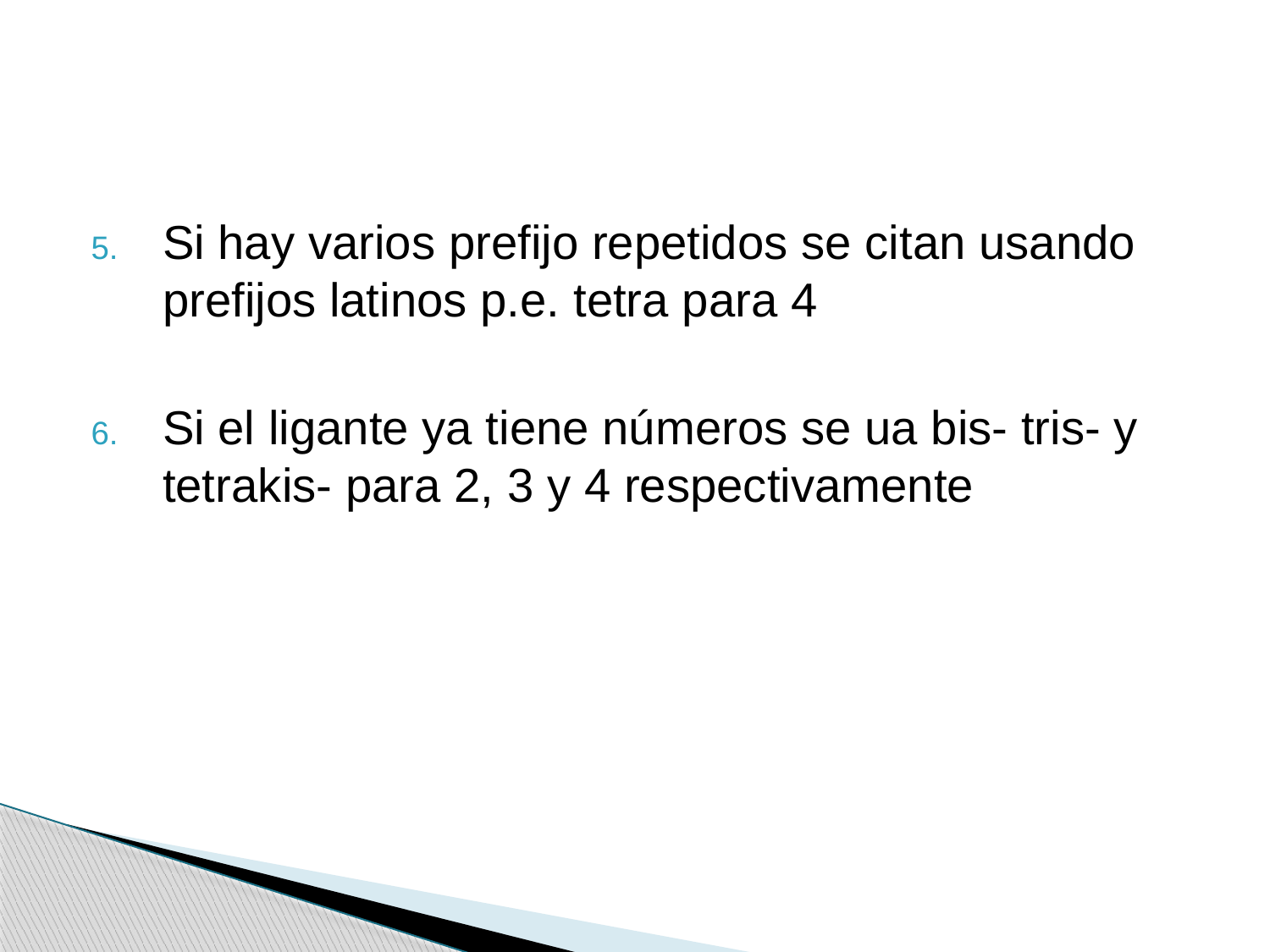

#
Si hay varios prefijo repetidos se citan usando prefijos latinos p.e. tetra para 4

Si el ligante ya tiene números se ua bis- tris- y tetrakis- para 2, 3 y 4 respectivamente